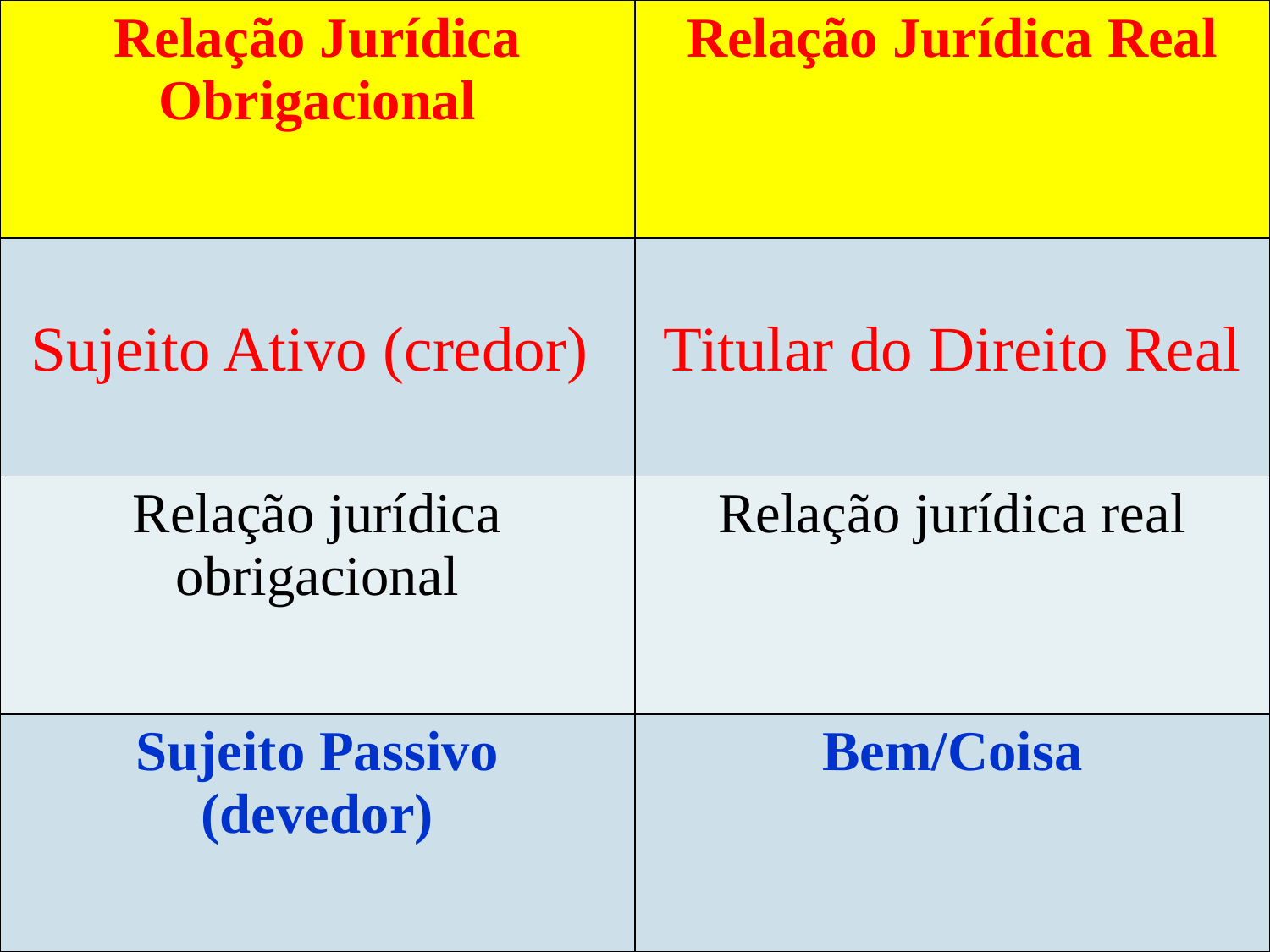

| Relação Jurídica Obrigacional | Relação Jurídica Real |
| --- | --- |
| Sujeito Ativo (credor) | Titular do Direito Real |
| Relação jurídica obrigacional | Relação jurídica real |
| Sujeito Passivo (devedor) | Bem/Coisa |